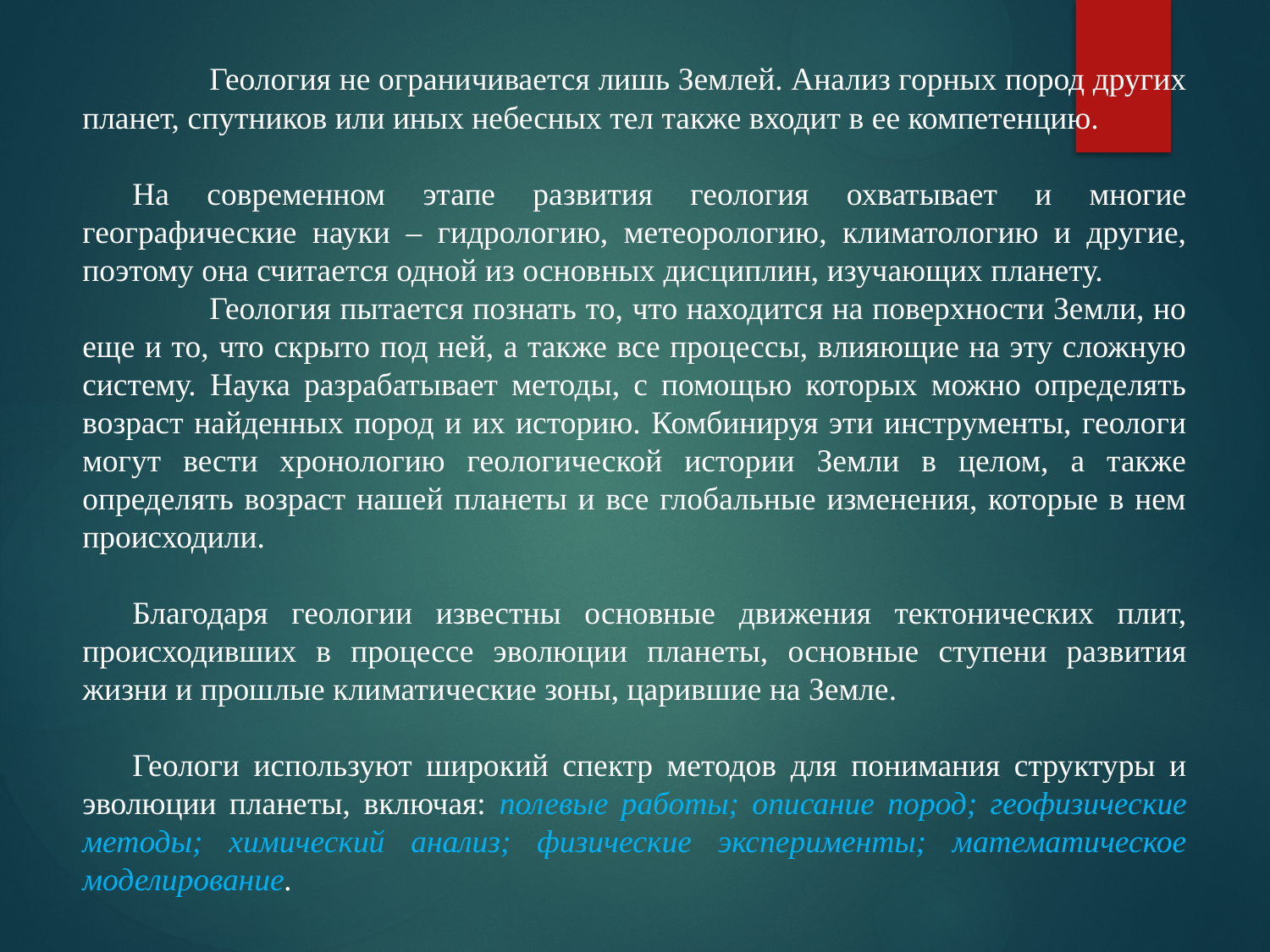

Геология не ограничивается лишь Землей. Анализ горных пород других планет, спутников или иных небесных тел также входит в ее компетенцию.

На современном этапе развития геология охватывает и многие географические науки – гидрологию, метеорологию, климатологию и другие, поэтому она считается одной из основных дисциплин, изучающих планету.
	Геология пытается познать то, что находится на поверхности Земли, но еще и то, что скрыто под ней, а также все процессы, влияющие на эту сложную систему. Наука разрабатывает методы, с помощью которых можно определять возраст найденных пород и их историю. Комбинируя эти инструменты, геологи могут вести хронологию геологической истории Земли в целом, а также определять возраст нашей планеты и все глобальные изменения, которые в нем происходили.

Благодаря геологии известны основные движения тектонических плит, происходивших в процессе эволюции планеты, основные ступени развития жизни и прошлые климатические зоны, царившие на Земле.

Геологи используют широкий спектр методов для понимания структуры и эволюции планеты, включая: полевые работы; описание пород; геофизические методы; химический анализ; физические эксперименты; математическое моделирование.